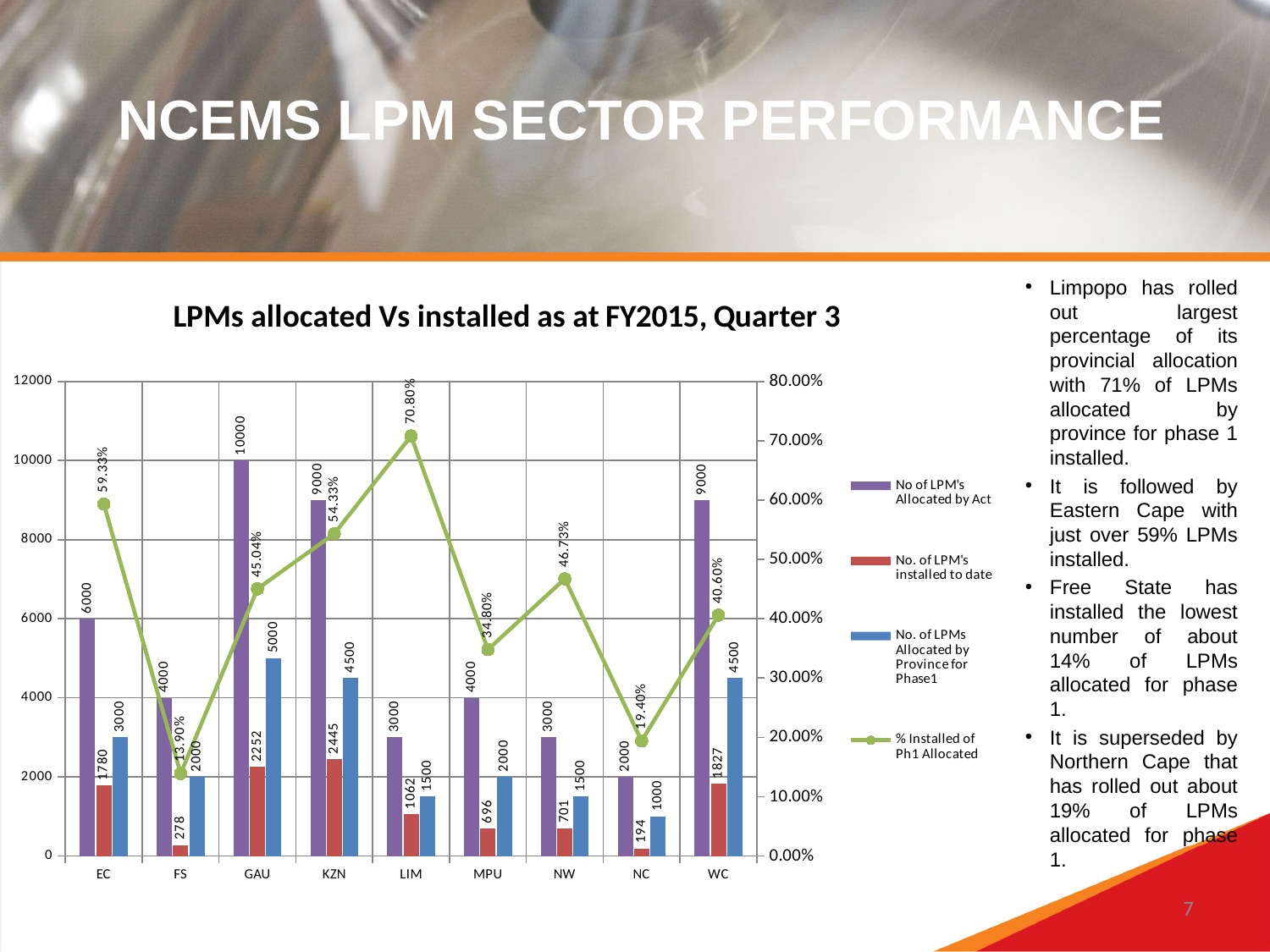

# NCEMS LPM SECTOR PERFORMANCE
Limpopo has rolled out largest percentage of its provincial allocation with 71% of LPMs allocated by province for phase 1 installed.
It is followed by Eastern Cape with just over 59% LPMs installed.
Free State has installed the lowest number of about 14% of LPMs allocated for phase 1.
It is superseded by Northern Cape that has rolled out about 19% of LPMs allocated for phase 1.

### Chart: LPMs allocated Vs installed as at FY2015, Quarter 3

| Category | No of LPM's Allocated by Act | No. of LPM's installed to date | No. of LPMs Allocated by Province for Phase1 | % Installed of Ph1 Allocated |
|---|---|---|---|---|
|  | 6000.0 | 1780.0 | 3000.0 | 0.5933333333333334 |
|  | 4000.0 | 278.0 | 2000.0 | 0.139 |
|  | 10000.0 | 2252.0 | 5000.0 | 0.4504 |
|  | 9000.0 | 2445.0 | 4500.0 | 0.5433333333333333 |
|  | 3000.0 | 1062.0 | 1500.0 | 0.7080000000000001 |
|  | 4000.0 | 696.0 | 2000.0 | 0.34800000000000003 |
|  | 3000.0 | 701.0 | 1500.0 | 0.46733333333333327 |
|  | 2000.0 | 194.0 | 1000.0 | 0.194 |
|  | 9000.0 | 1827.0 | 4500.0 | 0.4060000000000001 |
7